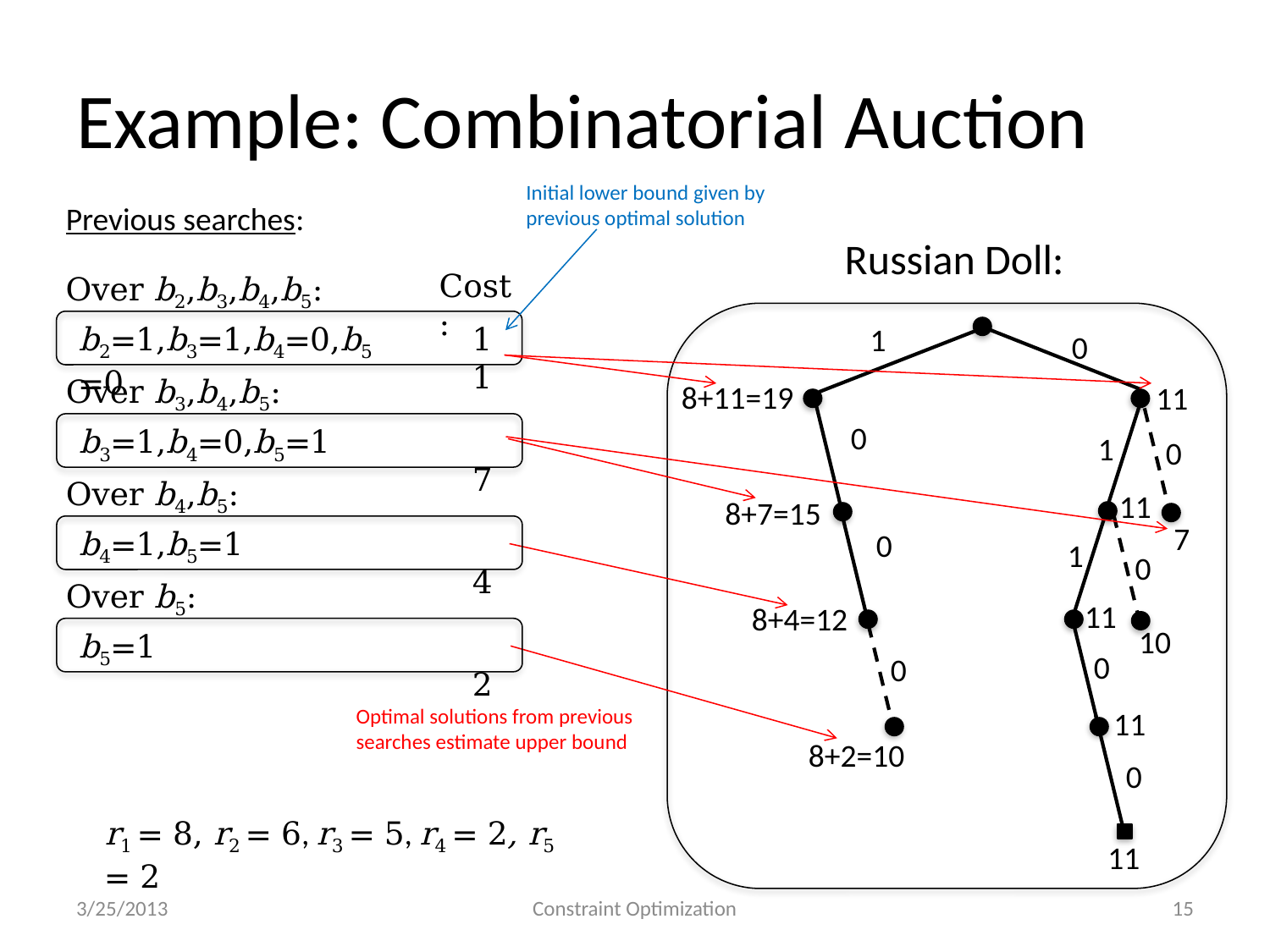

# Example: Combinatorial Auction

Initial lower bound given by previous optimal solution
Previous searches:

Russian Doll:
Cost:
Over b2,b3,b4,b5:

11
b2=1,b3=1,b4=0,b5=0
1

0

Over b3,b4,b5:
8+11=19
11

0

  7
b3=1,b4=0,b5=1
1
0
Over b4,b5:
11
8+7=15

7

  4
b4=1,b5=1
0
1
0
Over b5:
11
8+4=12

10

  2
b5=1
0
0
Optimal solutions from previous searches estimate upper bound
11

8+2=10
0
r1 = 8, r2 = 6, r3 = 5, r4 = 2, r5 = 2

11
3/25/2013
Constraint Optimization
15